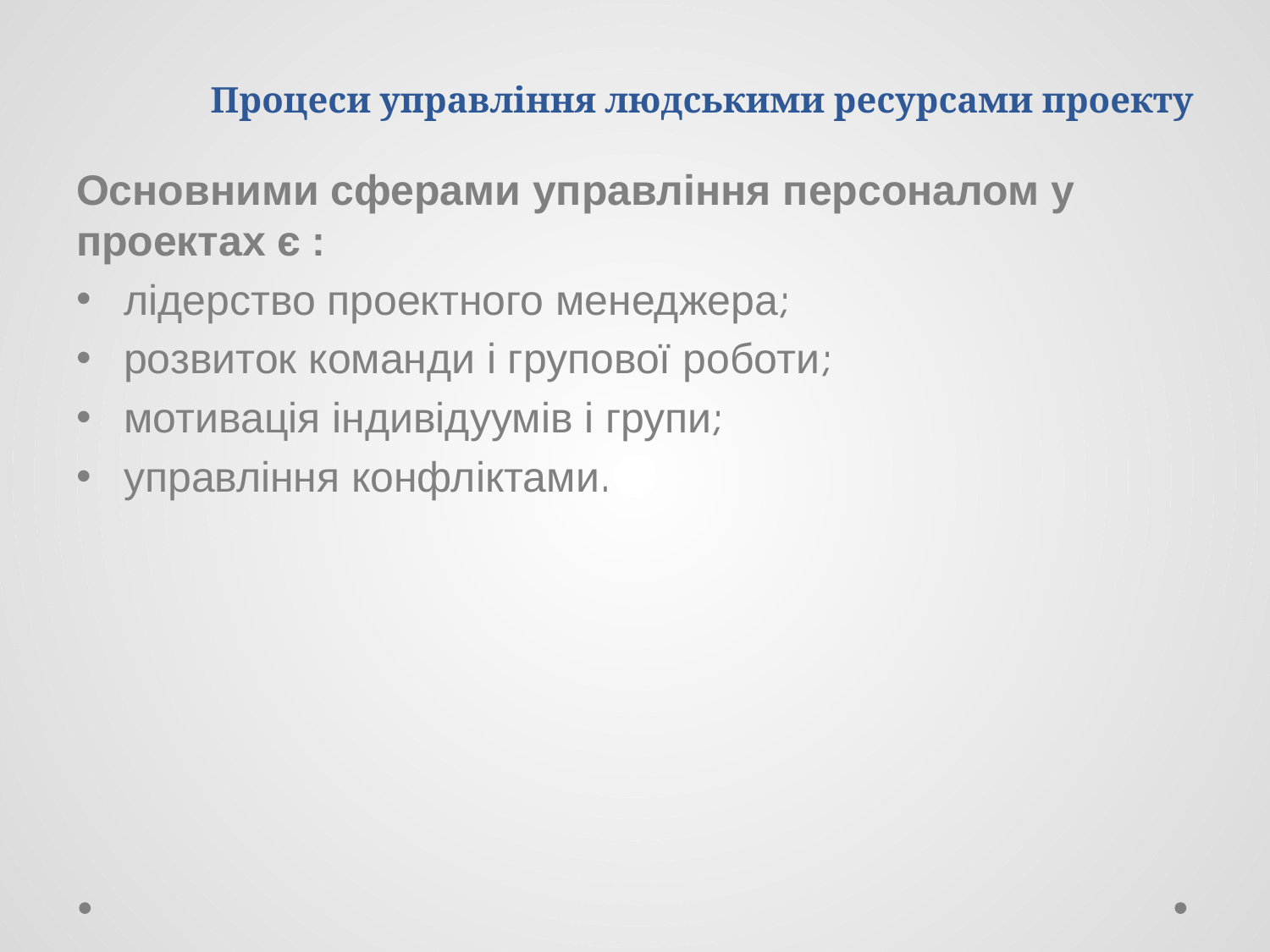

# Процеси управління людськими ресурсами проекту
Основними сферами управління персоналом у проектах є :
лідерство проектного менеджера;
розвиток команди і групової роботи;
мотивація індивідуумів і групи;
управління конфліктами.